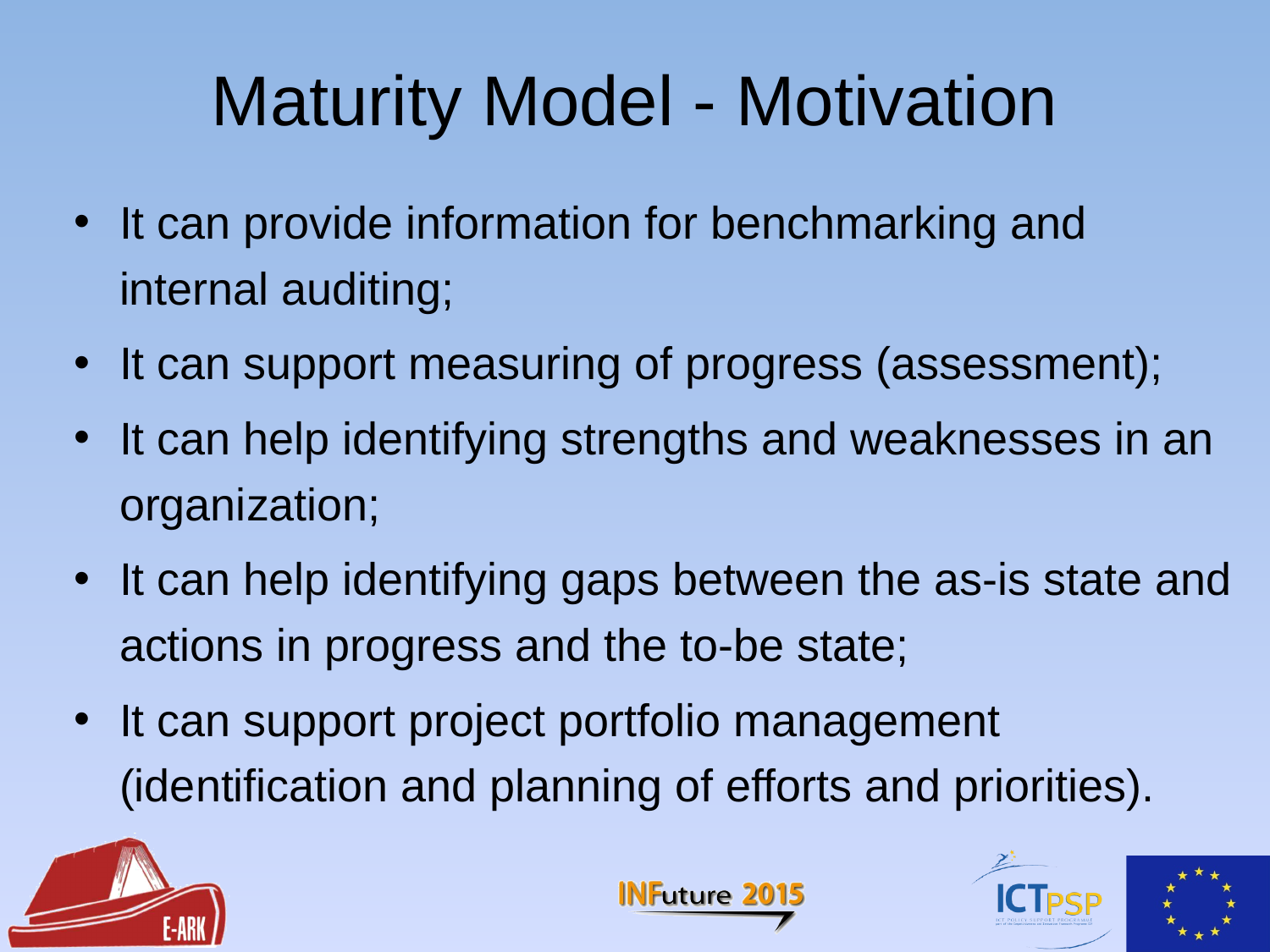

# Maturity Model - Motivation
It can provide information for benchmarking and internal auditing;
It can support measuring of progress (assessment);
It can help identifying strengths and weaknesses in an organization;
It can help identifying gaps between the as-is state and actions in progress and the to-be state;
It can support project portfolio management (identification and planning of efforts and priorities).